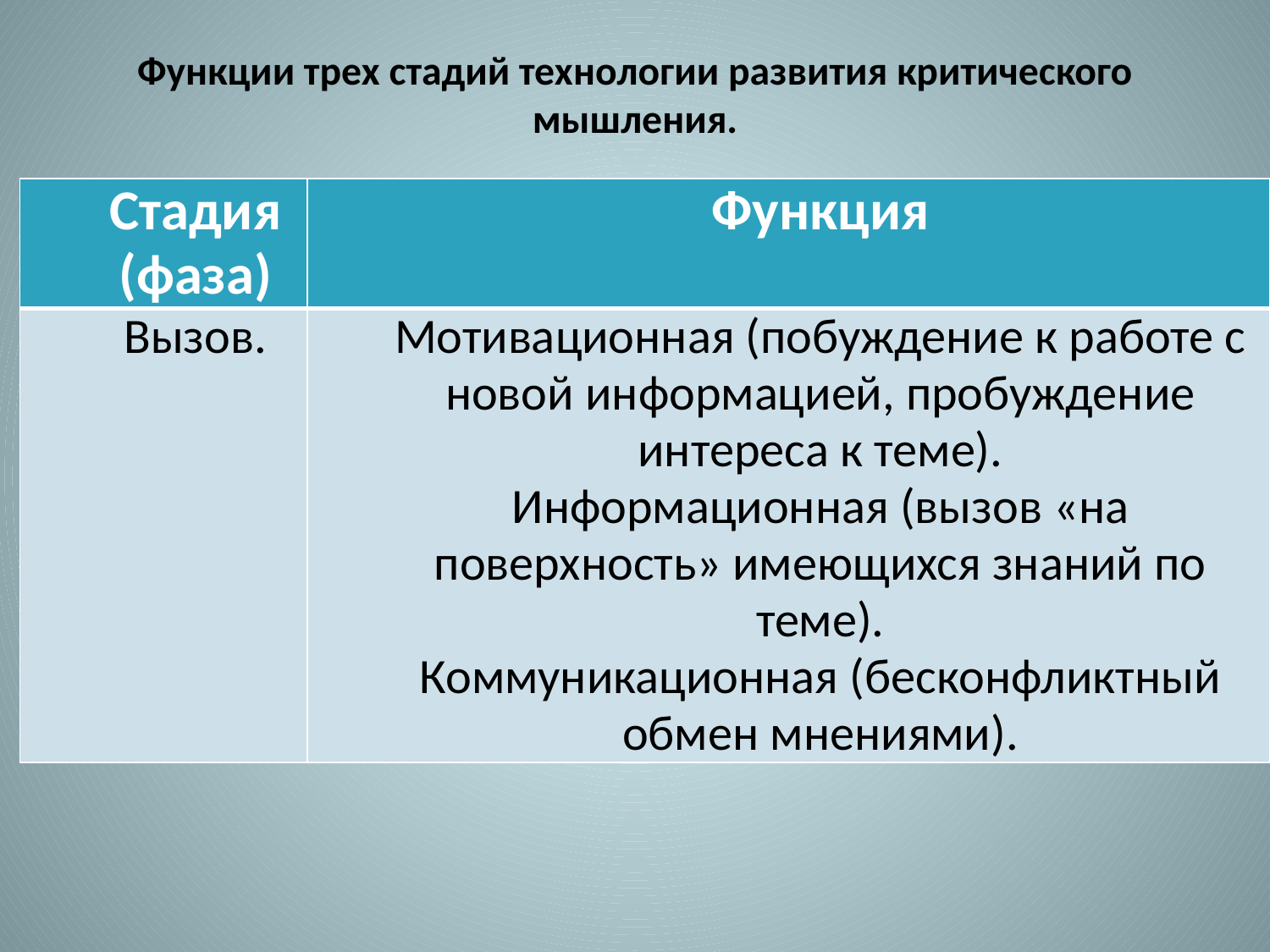

# Функции трех стадий технологии развития критического мышления.
| Стадия (фаза) | Функция |
| --- | --- |
| Вызов. | Мотивационная (побуждение к работе с новой информацией, пробуждение интереса к теме). Информационная (вызов «на поверхность» имеющихся знаний по теме). Коммуникационная (бесконфликтный обмен мнениями). |